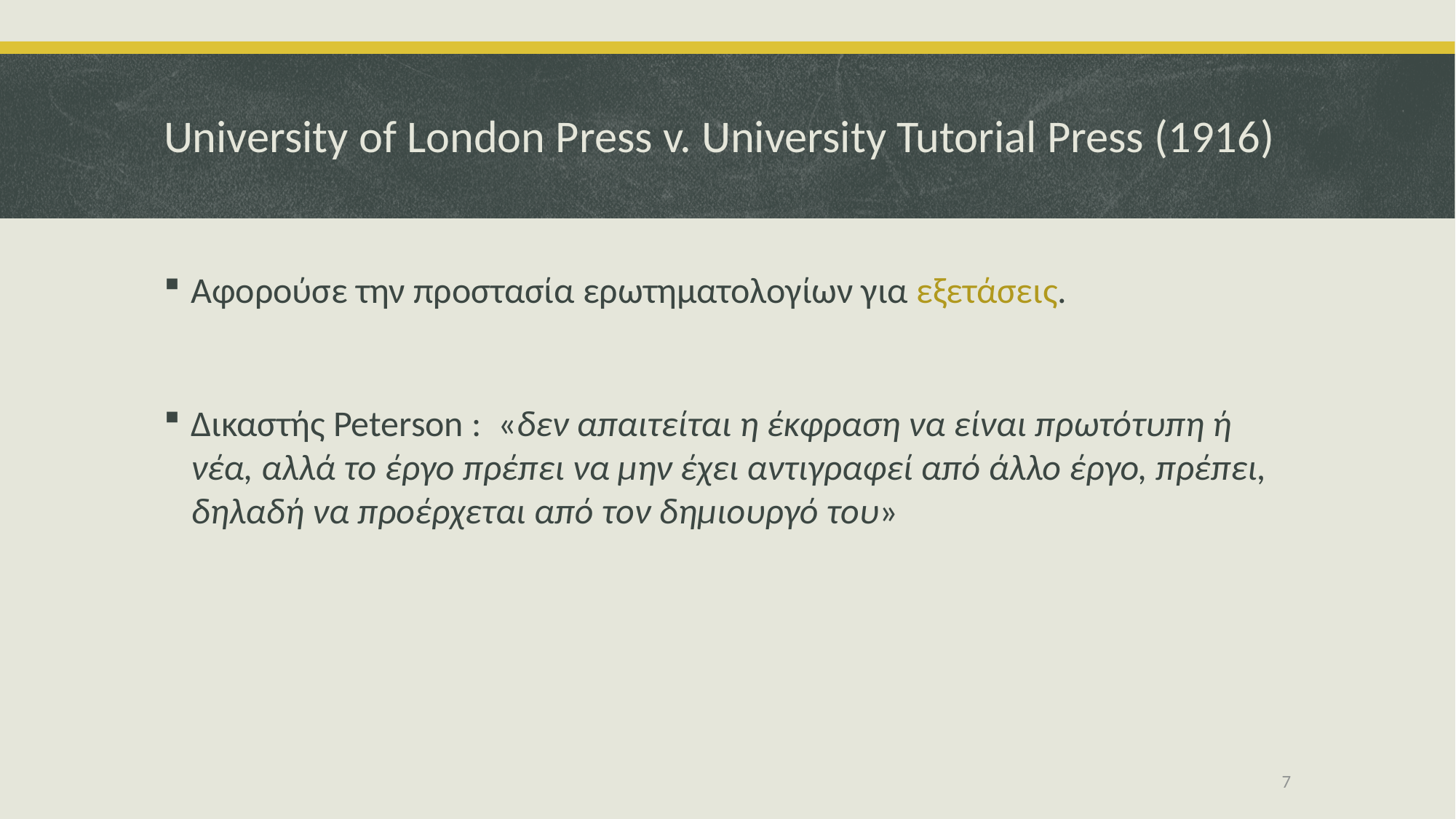

# University of London Press v. University Tutorial Press (1916)
Αφορούσε την προστασία ερωτηματολογίων για εξετάσεις.

Δικαστής Peterson :  «δεν απαιτείται η έκφραση να είναι πρωτότυπη ή νέα, αλλά το έργο πρέπει να μην έχει αντιγραφεί από άλλο έργο, πρέπει, δηλαδή να προέρχεται από τον δημιουργό του»

7